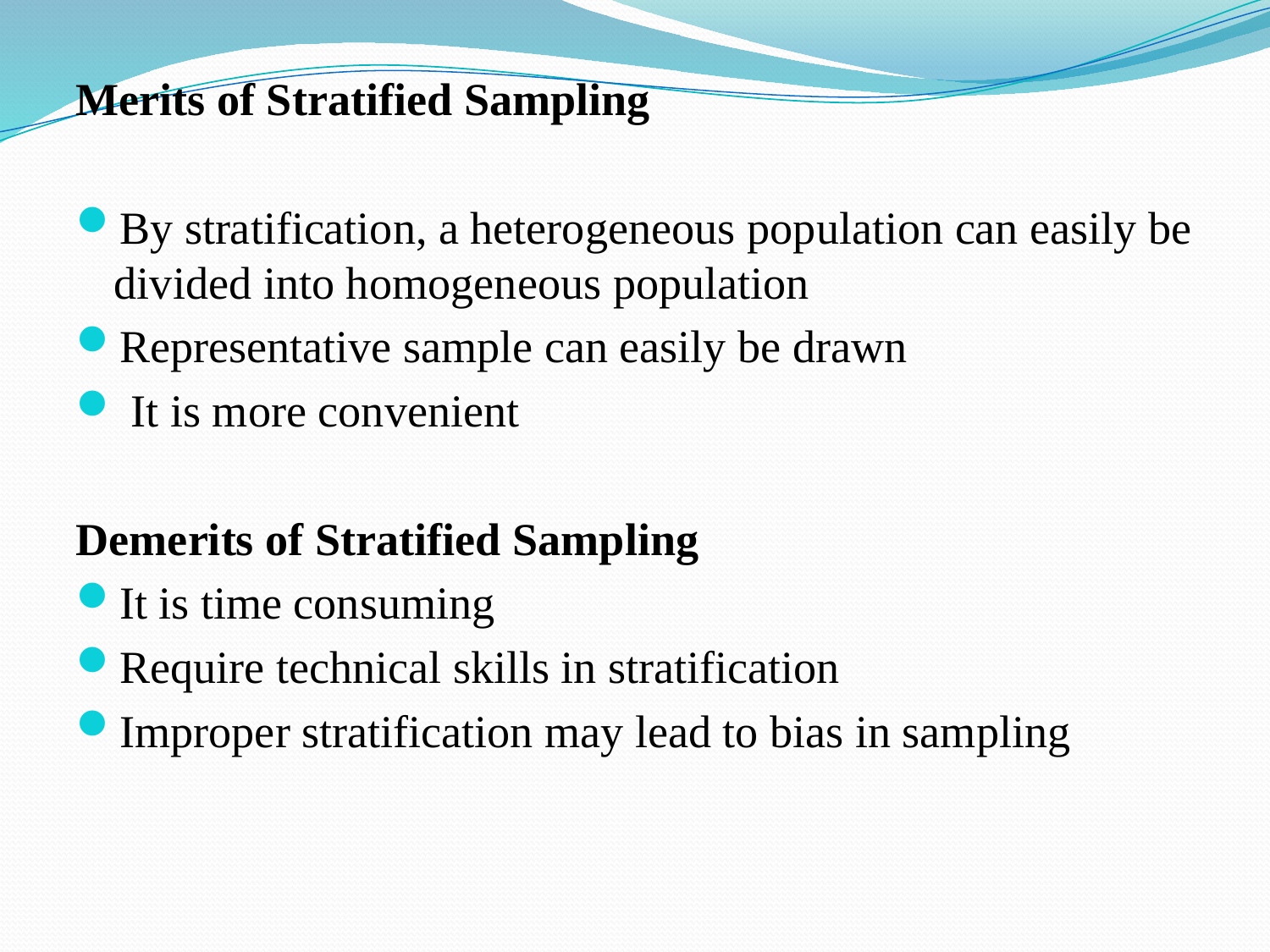

Merits of Stratified Sampling

By stratification, a heterogeneous population can easily be divided into homogeneous population
Representative sample can easily be drawn
 It is more convenient

Demerits of Stratified Sampling
It is time consuming
Require technical skills in stratification
Improper stratification may lead to bias in sampling